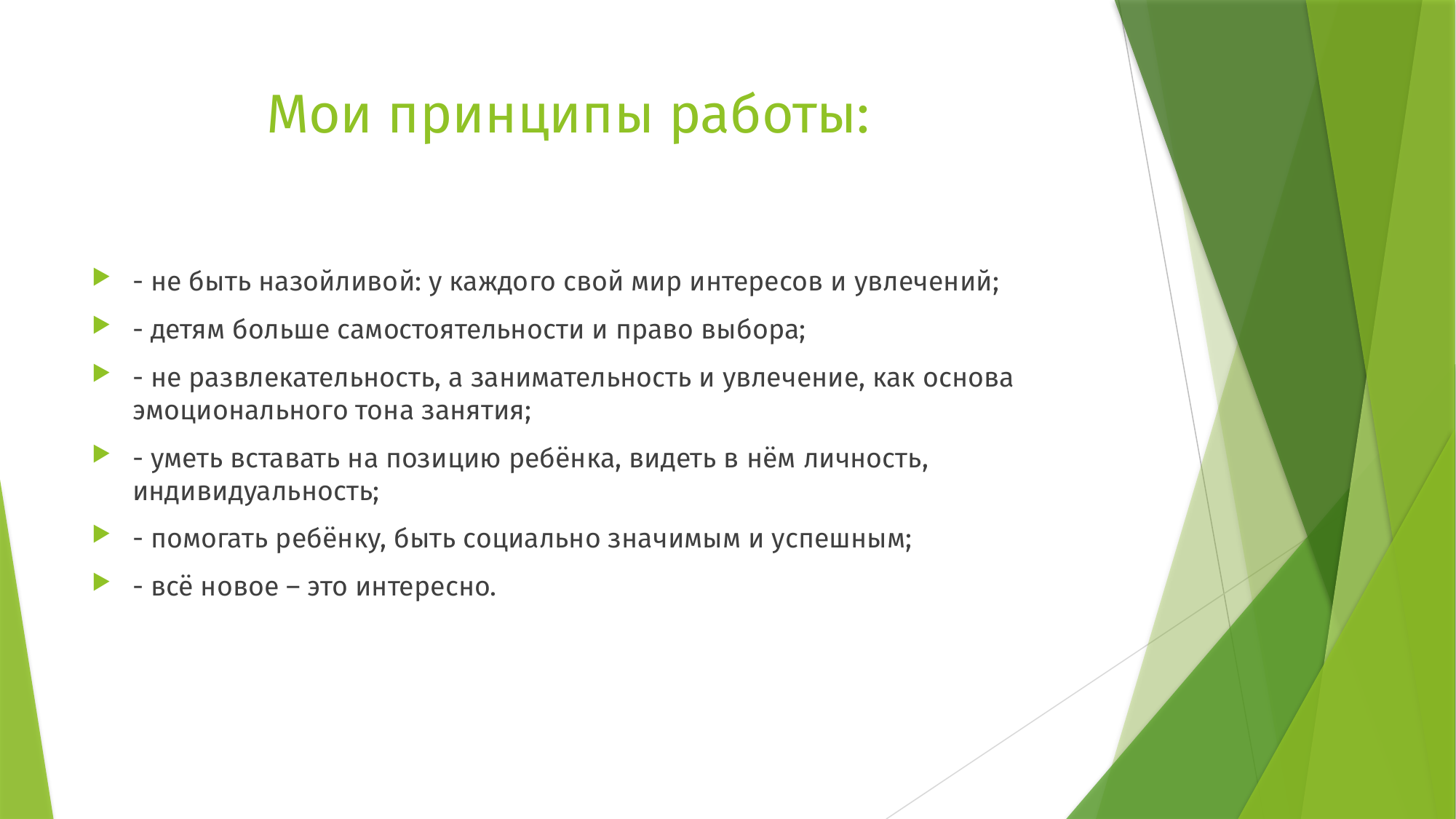

# Мои принципы работы:
- не быть назойливой: у каждого свой мир интересов и увлечений;
- детям больше самостоятельности и право выбора;
- не развлекательность, а занимательность и увлечение, как основа эмоционального тона занятия;
- уметь вставать на позицию ребёнка, видеть в нём личность, индивидуальность;
- помогать ребёнку, быть социально значимым и успешным;
- всё новое – это интересно.